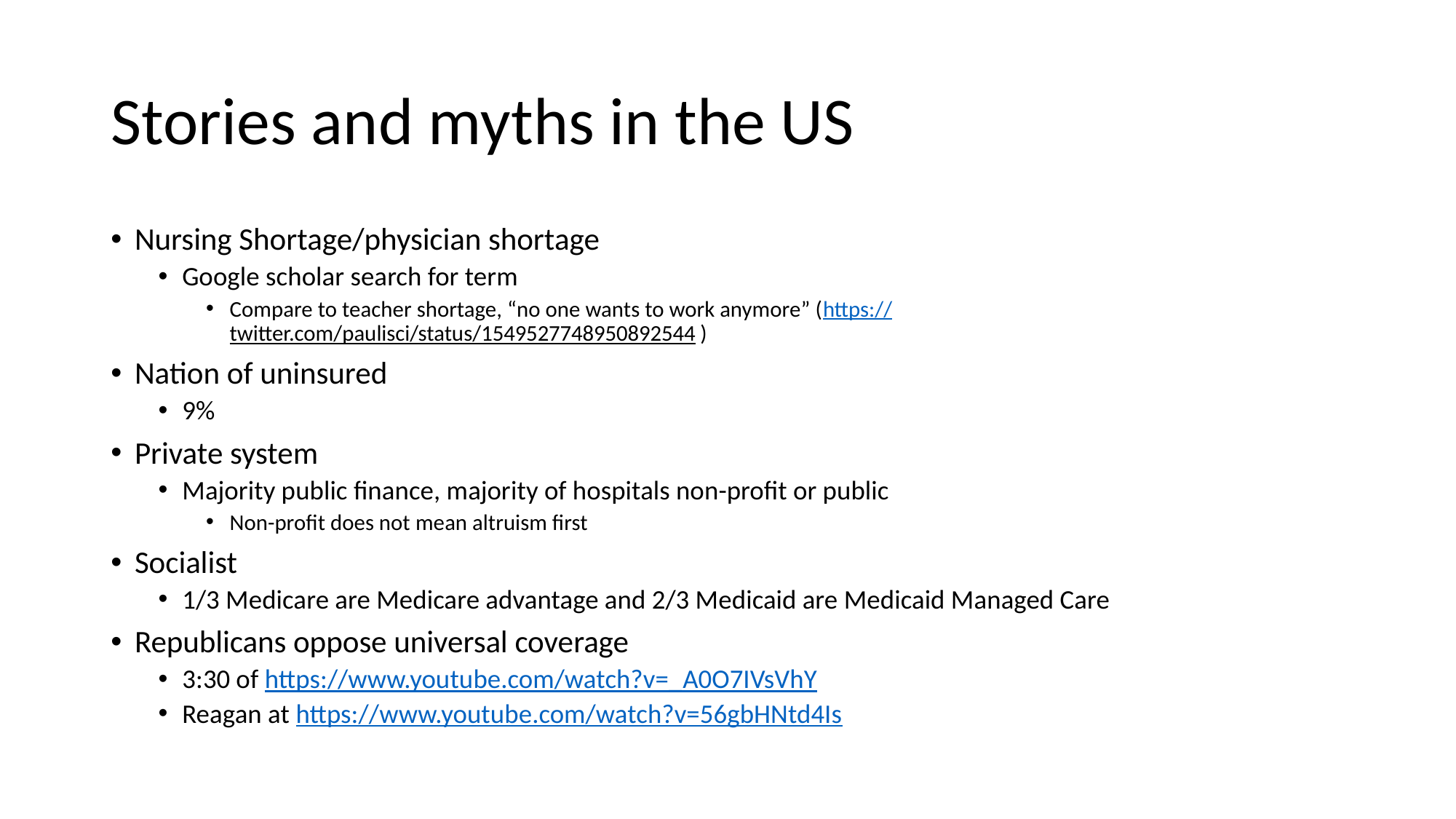

# Stories and myths in the US
Nursing Shortage/physician shortage
Google scholar search for term
Compare to teacher shortage, “no one wants to work anymore” (https://twitter.com/paulisci/status/1549527748950892544)
Nation of uninsured
9%
Private system
Majority public finance, majority of hospitals non-profit or public
Non-profit does not mean altruism first
Socialist
1/3 Medicare are Medicare advantage and 2/3 Medicaid are Medicaid Managed Care
Republicans oppose universal coverage
3:30 of https://www.youtube.com/watch?v=_A0O7IVsVhY
Reagan at https://www.youtube.com/watch?v=56gbHNtd4Is